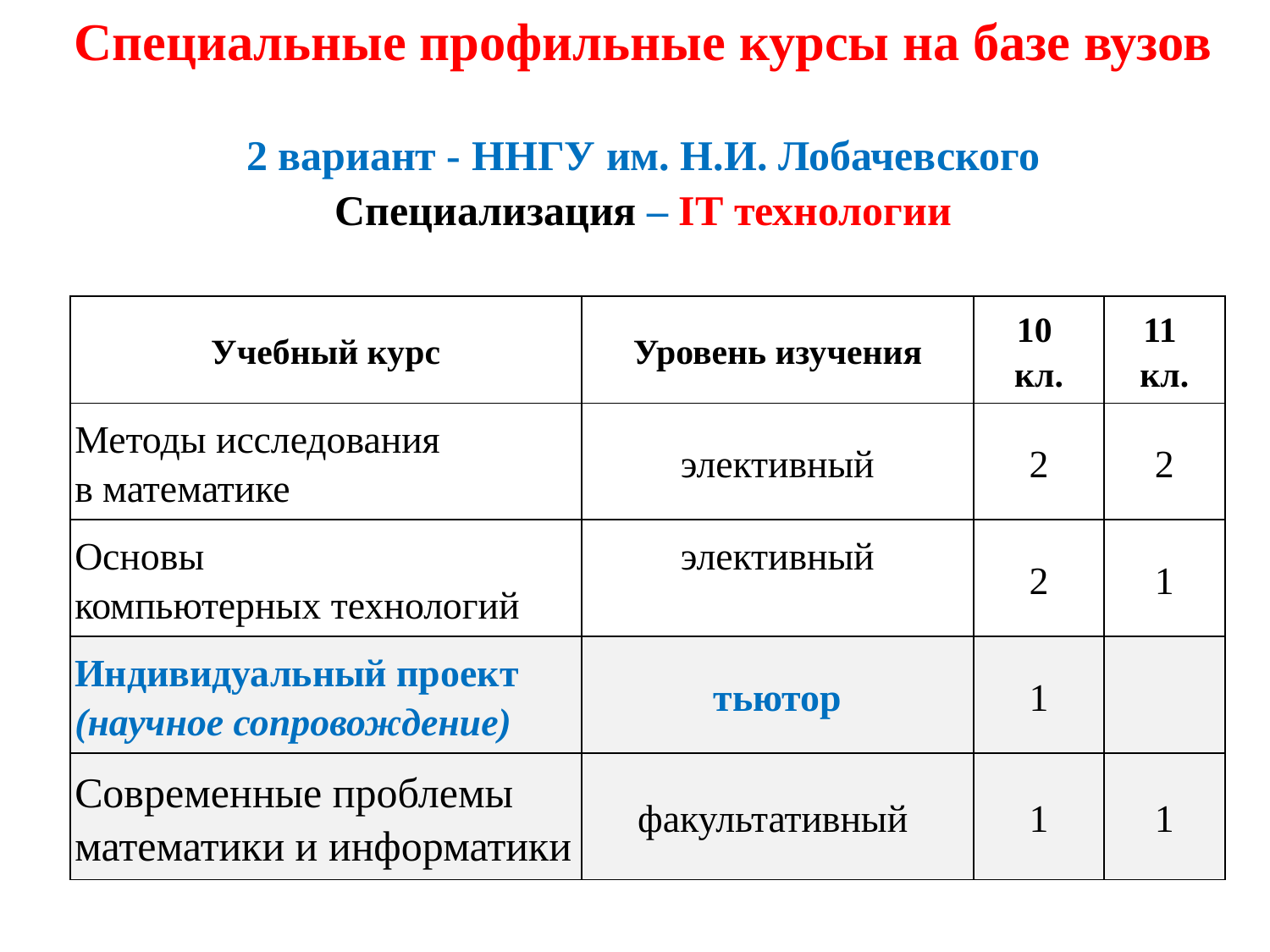

Специальные профильные курсы на базе вузов
2 вариант - ННГУ им. Н.И. Лобачевского
Специализация – IT технологии

| Учебный курс | Уровень изучения | 10 кл. | 11 кл. |
| --- | --- | --- | --- |
| Методы исследования в математике | элективный | 2 | 2 |
| Основы компьютерных технологий | элективный | 2 | 1 |
| Индивидуальный проект (научное сопровождение) | тьютор | 1 |  |
| Современные проблемы математики и информатики | факультативный | 1 | 1 |